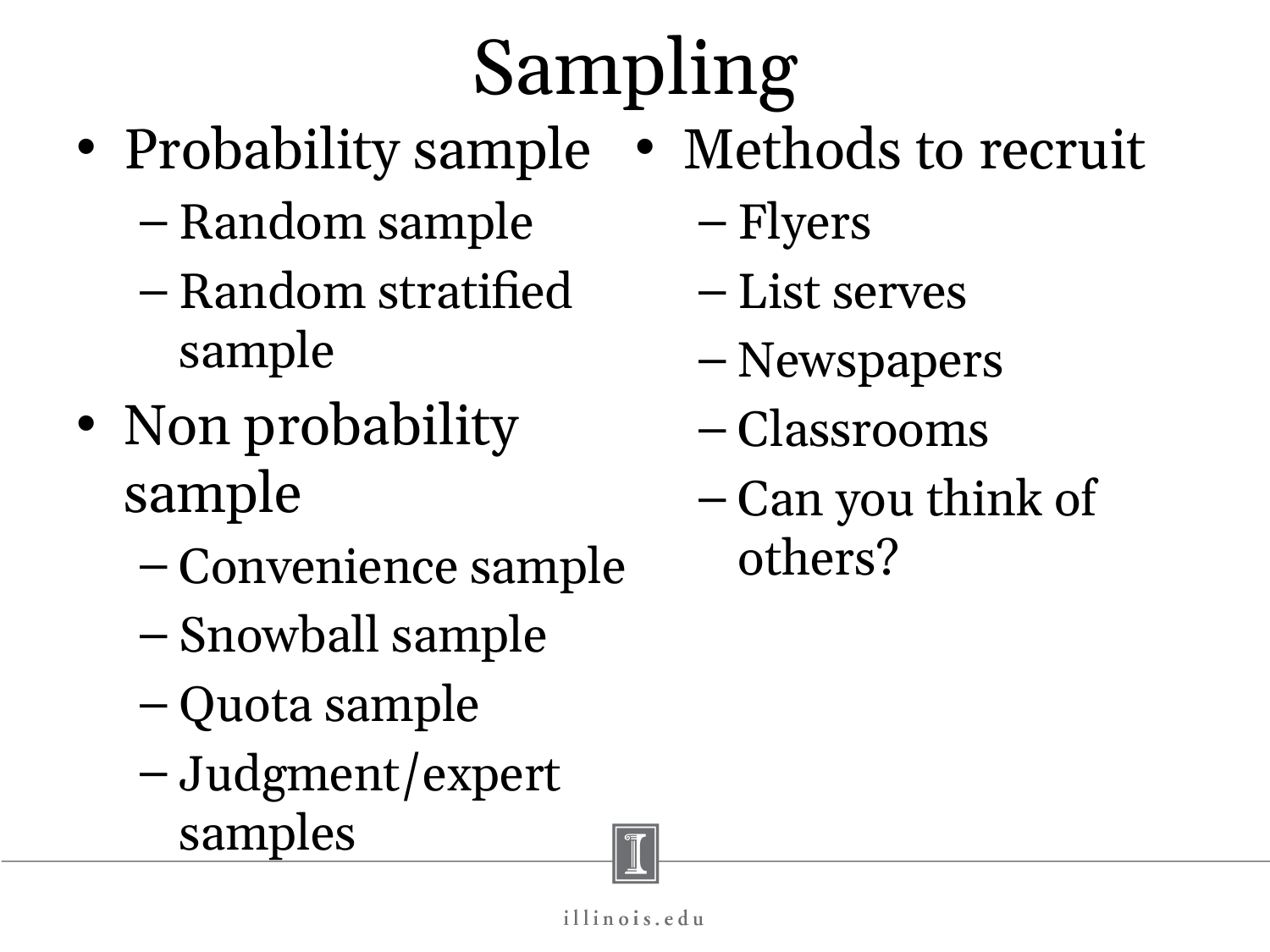

# Sampling
Probability sample
Random sample
Random stratified sample
Non probability sample
Convenience sample
Snowball sample
Quota sample
Judgment/expert samples
Methods to recruit
Flyers
List serves
Newspapers
Classrooms
Can you think of others?